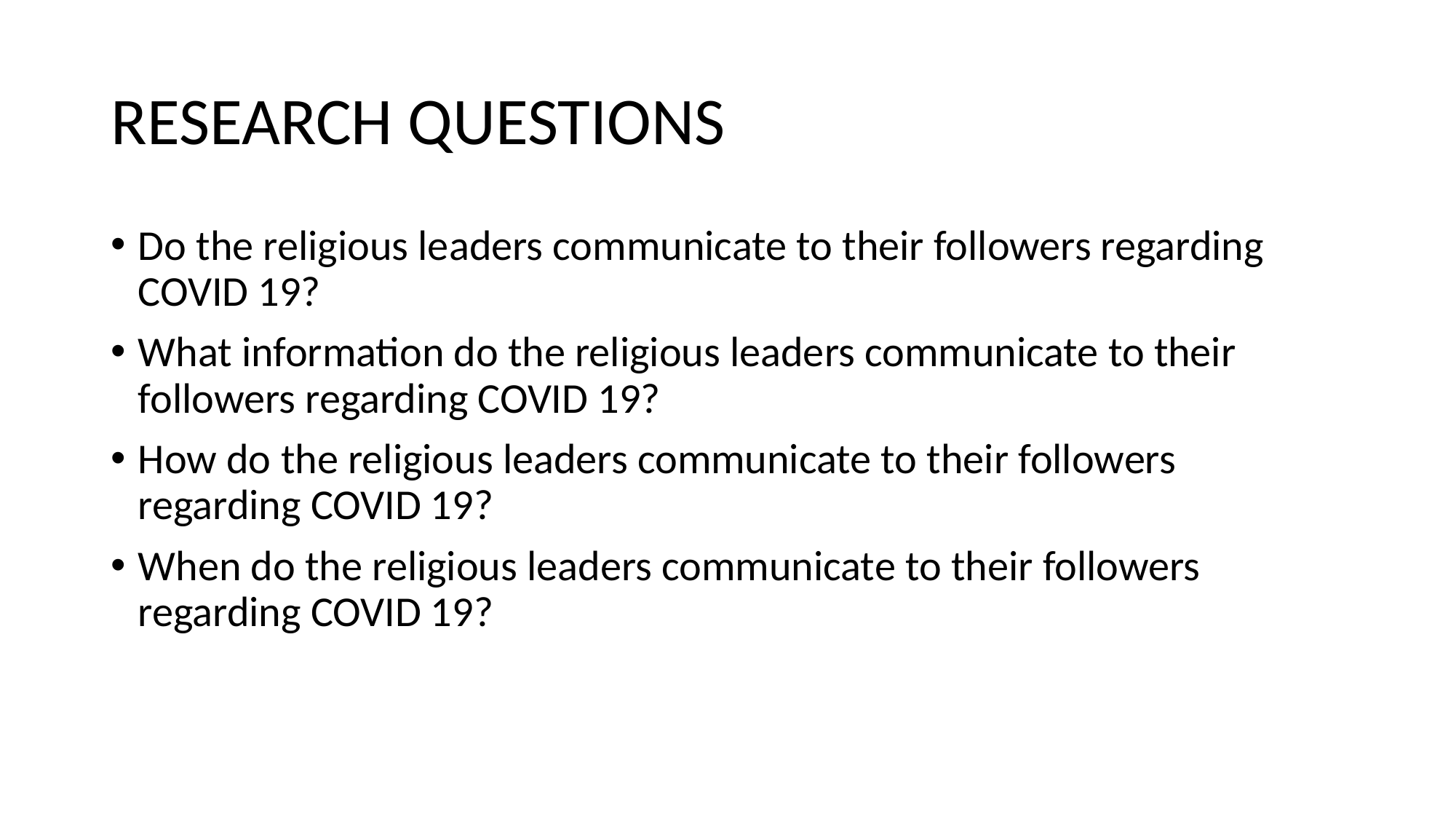

# RESEARCH QUESTIONS
Do the religious leaders communicate to their followers regarding COVID 19?
What information do the religious leaders communicate to their followers regarding COVID 19?
How do the religious leaders communicate to their followers regarding COVID 19?
When do the religious leaders communicate to their followers regarding COVID 19?